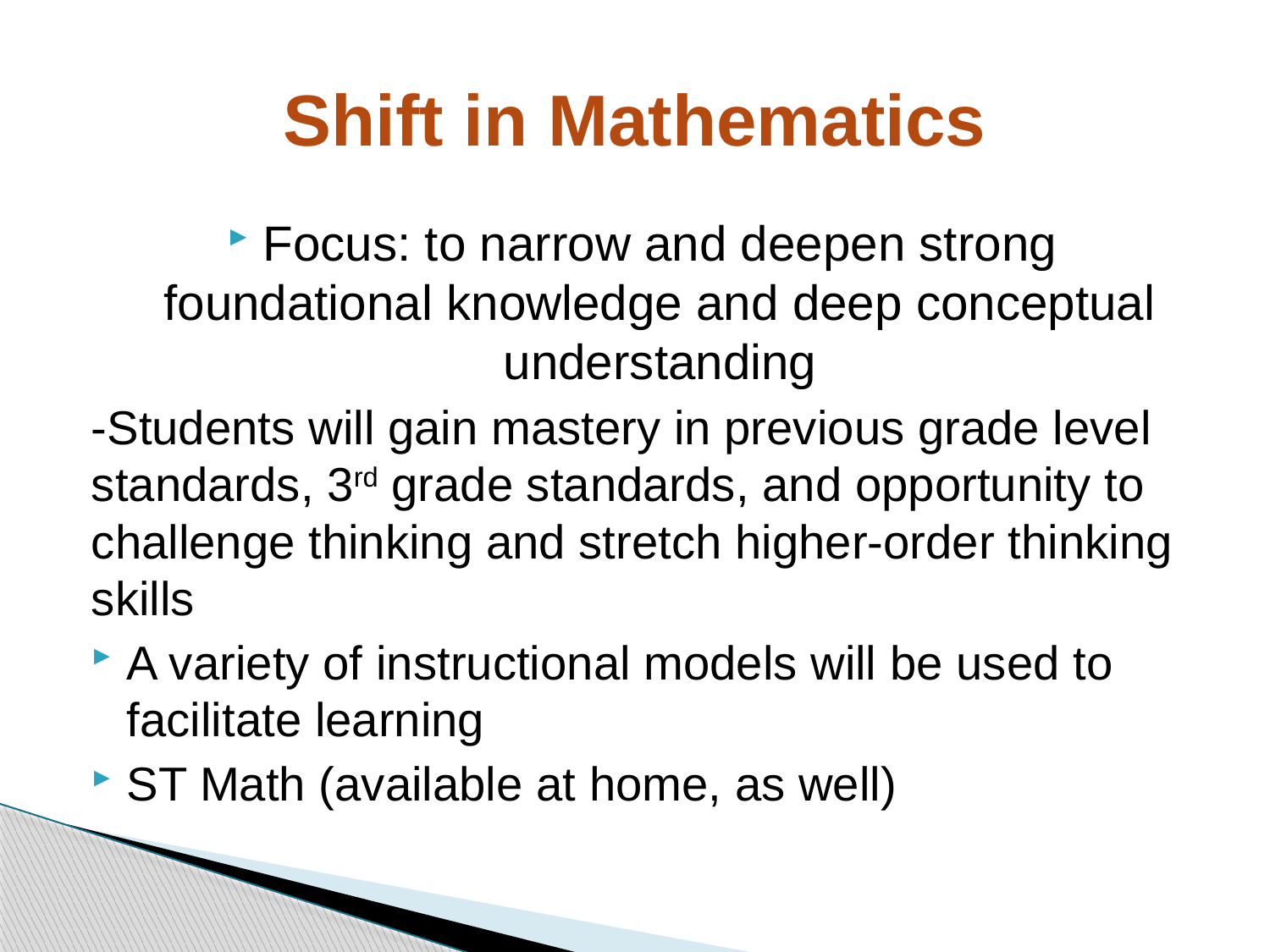

# Shift in Mathematics
Focus: to narrow and deepen strong foundational knowledge and deep conceptual understanding
-Students will gain mastery in previous grade level standards, 3rd grade standards, and opportunity to challenge thinking and stretch higher-order thinking skills
A variety of instructional models will be used to facilitate learning
ST Math (available at home, as well)